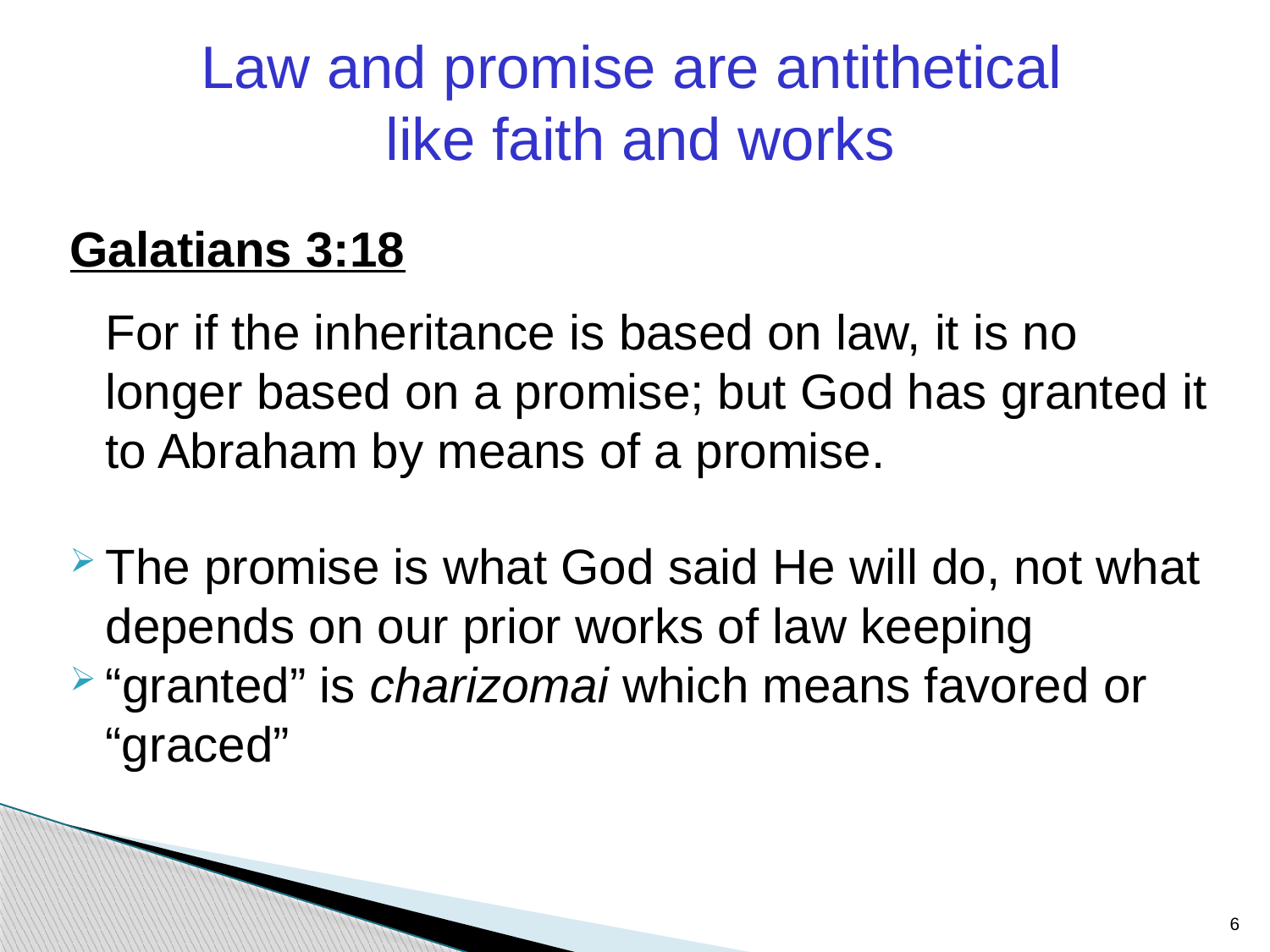

Law and promise are antithetical
like faith and works
Galatians 3:18

	For if the inheritance is based on law, it is no longer based on a promise; but God has granted it to Abraham by means of a promise.
The promise is what God said He will do, not what depends on our prior works of law keeping
“granted” is charizomai which means favored or “graced”
6